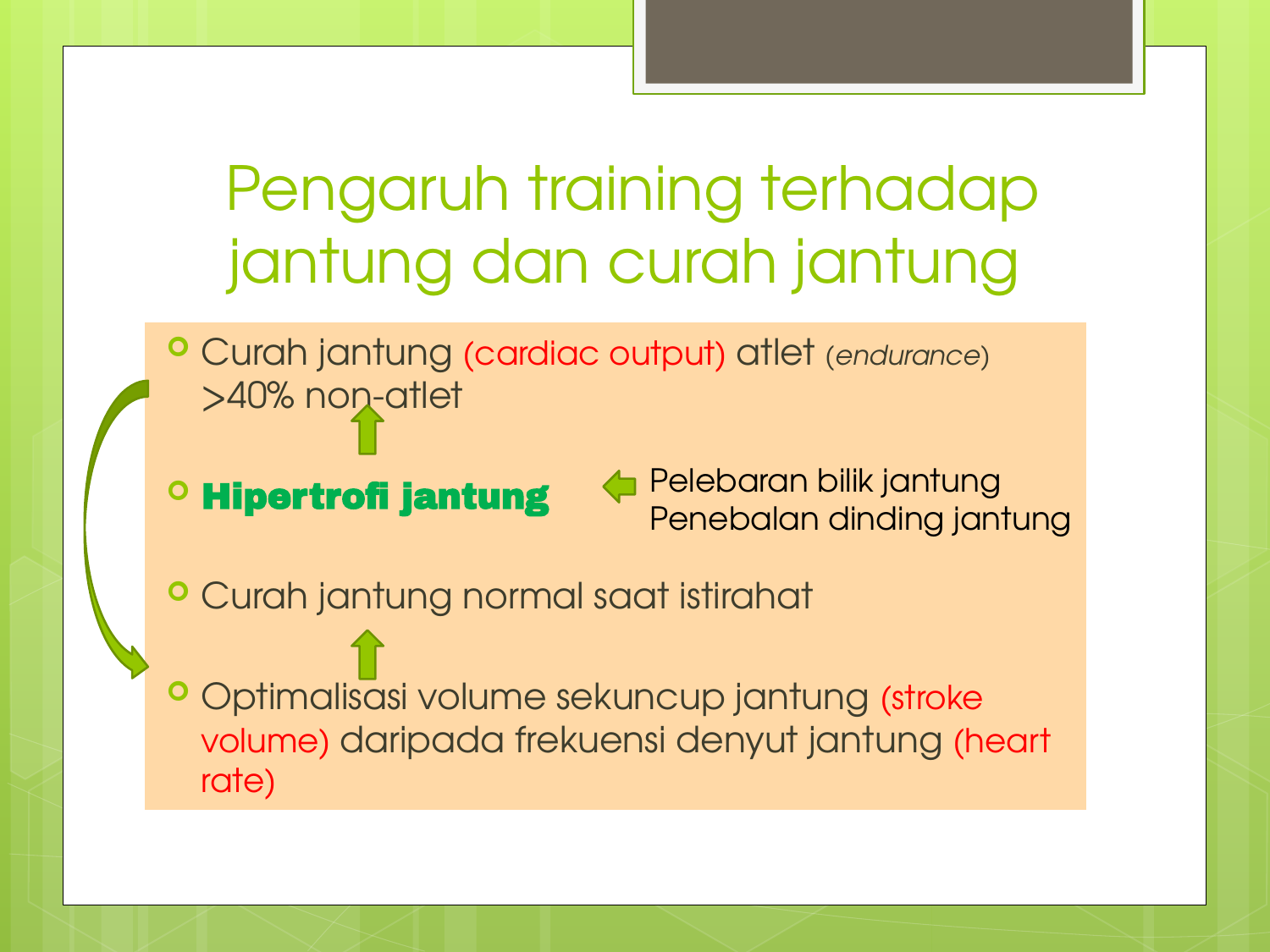

# Pengaruh training terhadap jantung dan curah jantung
Curah jantung (cardiac output) atlet (endurance) >40% non-atlet

Hipertrofi jantung

Curah jantung normal saat istirahat

Optimalisasi volume sekuncup jantung (stroke volume) daripada frekuensi denyut jantung (heart rate)

Pelebaran bilik jantung
Penebalan dinding jantung